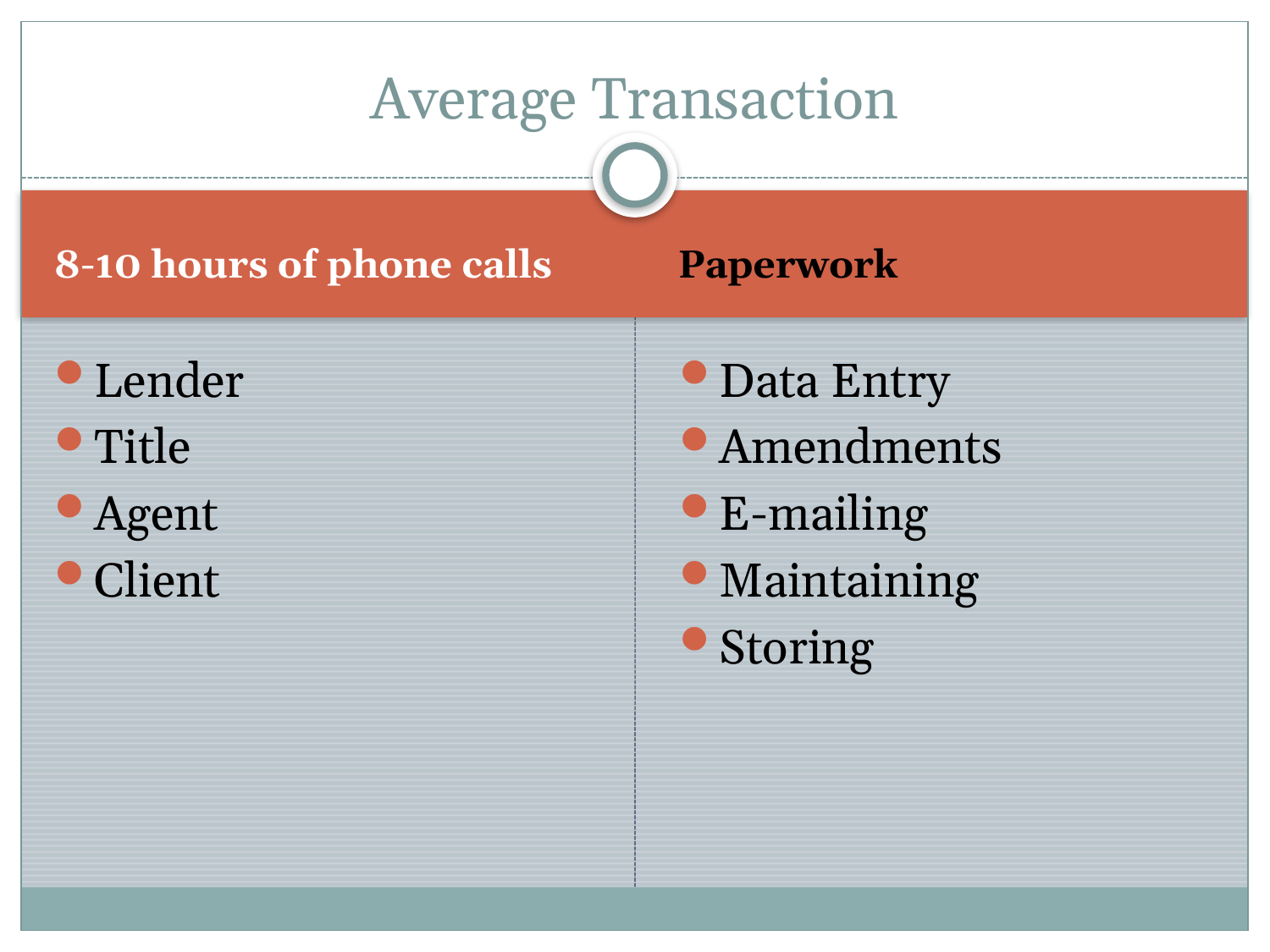

# Average Transaction
8-10 hours of phone calls
Paperwork
Lender
Title
Agent
Client
Data Entry
Amendments
E-mailing
Maintaining
Storing